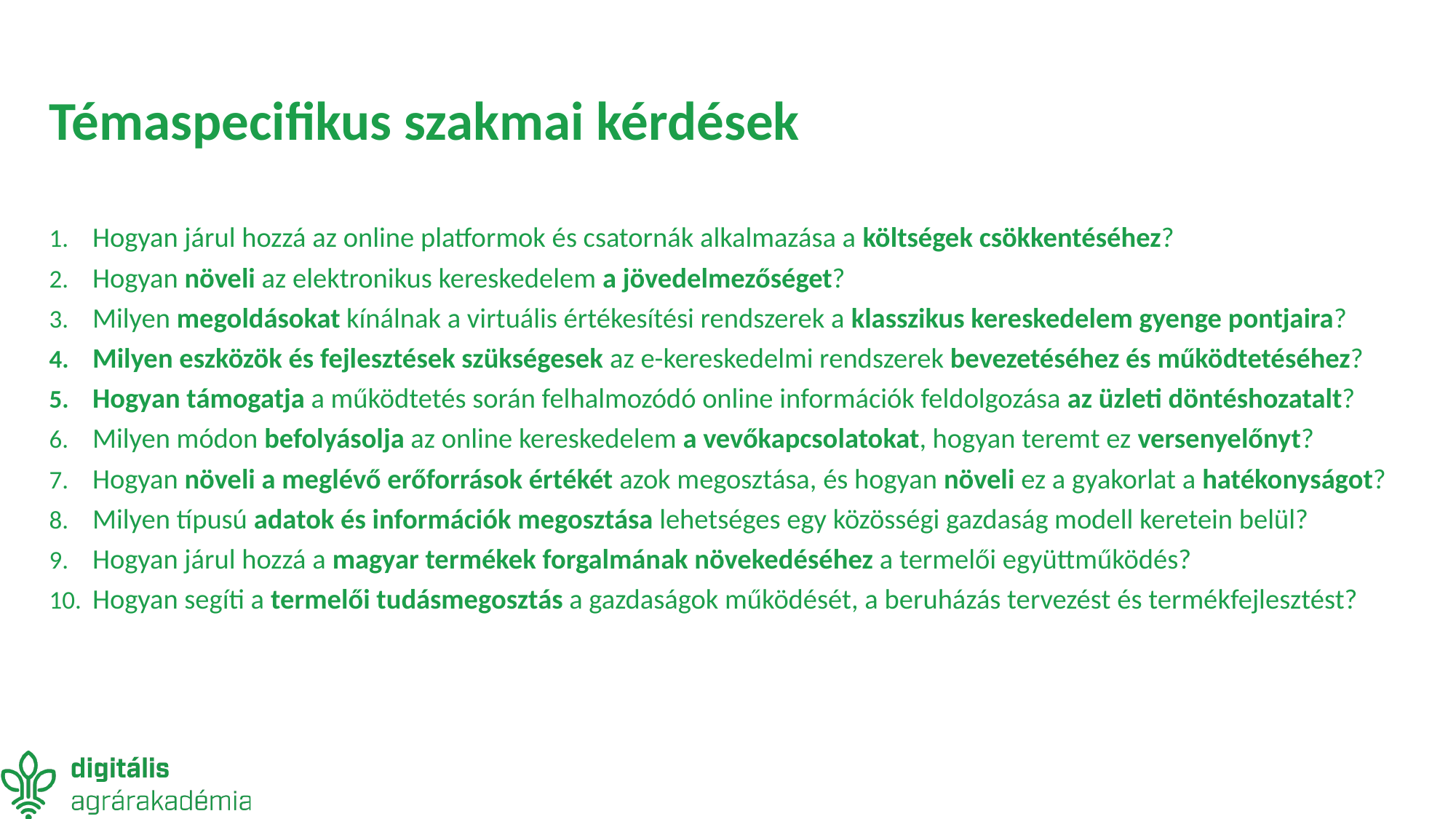

# Témaspecifikus szakmai kérdések
Hogyan járul hozzá az online platformok és csatornák alkalmazása a költségek csökkentéséhez?
Hogyan növeli az elektronikus kereskedelem a jövedelmezőséget?
Milyen megoldásokat kínálnak a virtuális értékesítési rendszerek a klasszikus kereskedelem gyenge pontjaira?
Milyen eszközök és fejlesztések szükségesek az e-kereskedelmi rendszerek bevezetéséhez és működtetéséhez?
Hogyan támogatja a működtetés során felhalmozódó online információk feldolgozása az üzleti döntéshozatalt?
Milyen módon befolyásolja az online kereskedelem a vevőkapcsolatokat, hogyan teremt ez versenyelőnyt?
Hogyan növeli a meglévő erőforrások értékét azok megosztása, és hogyan növeli ez a gyakorlat a hatékonyságot?
Milyen típusú adatok és információk megosztása lehetséges egy közösségi gazdaság modell keretein belül?
Hogyan járul hozzá a magyar termékek forgalmának növekedéséhez a termelői együttműködés?
Hogyan segíti a termelői tudásmegosztás a gazdaságok működését, a beruházás tervezést és termékfejlesztést?